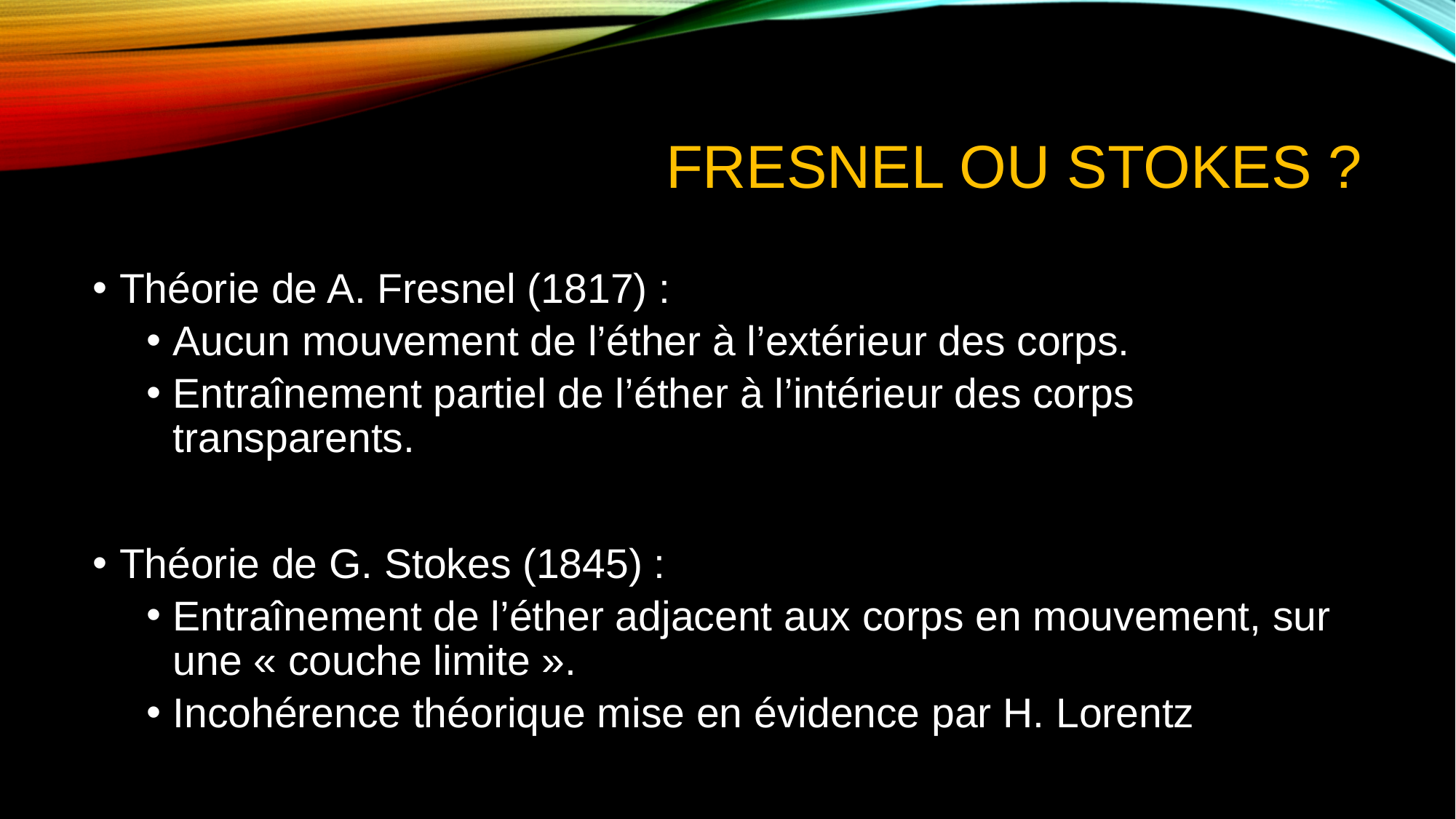

# Fresnel ou Stokes ?
Théorie de A. Fresnel (1817) :
Aucun mouvement de l’éther à l’extérieur des corps.
Entraînement partiel de l’éther à l’intérieur des corps transparents.

Théorie de G. Stokes (1845) :
Entraînement de l’éther adjacent aux corps en mouvement, sur une « couche limite ».
Incohérence théorique mise en évidence par H. Lorentz